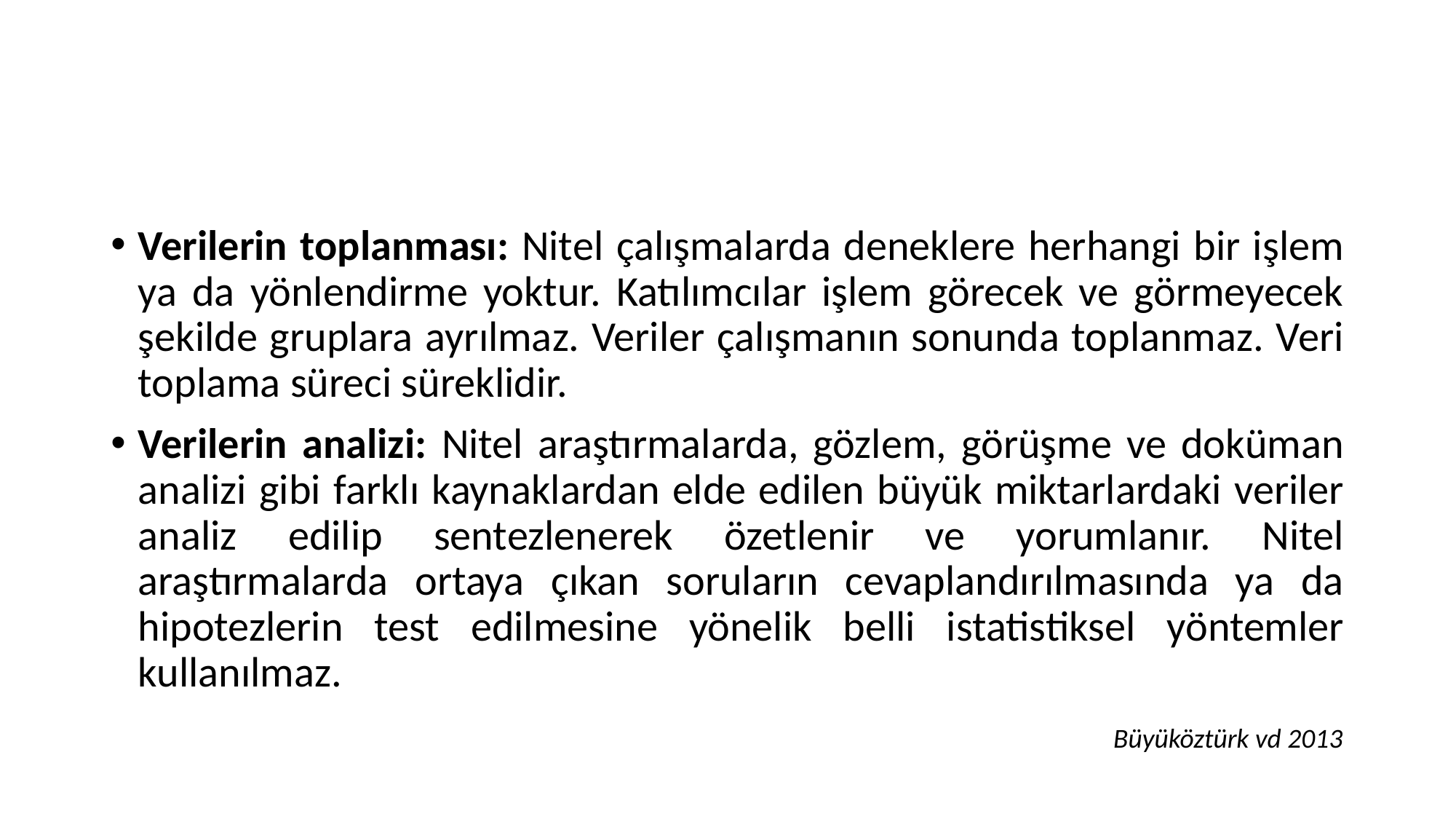

#
Verilerin toplanması: Nitel çalışmalarda deneklere herhangi bir işlem ya da yönlendirme yoktur. Katılımcılar işlem görecek ve görmeyecek şekilde gruplara ayrılmaz. Veriler çalışmanın sonunda toplanmaz. Veri toplama süreci süreklidir.
Verilerin analizi: Nitel araştırmalarda, gözlem, görüşme ve doküman analizi gibi farklı kaynaklardan elde edilen büyük miktarlardaki veriler analiz edilip sentezlenerek özetlenir ve yorumlanır. Nitel araştırmalarda ortaya çıkan soruların cevaplandırılmasında ya da hipotezlerin test edilmesine yönelik belli istatistiksel yöntemler kullanılmaz.
Büyüköztürk vd 2013